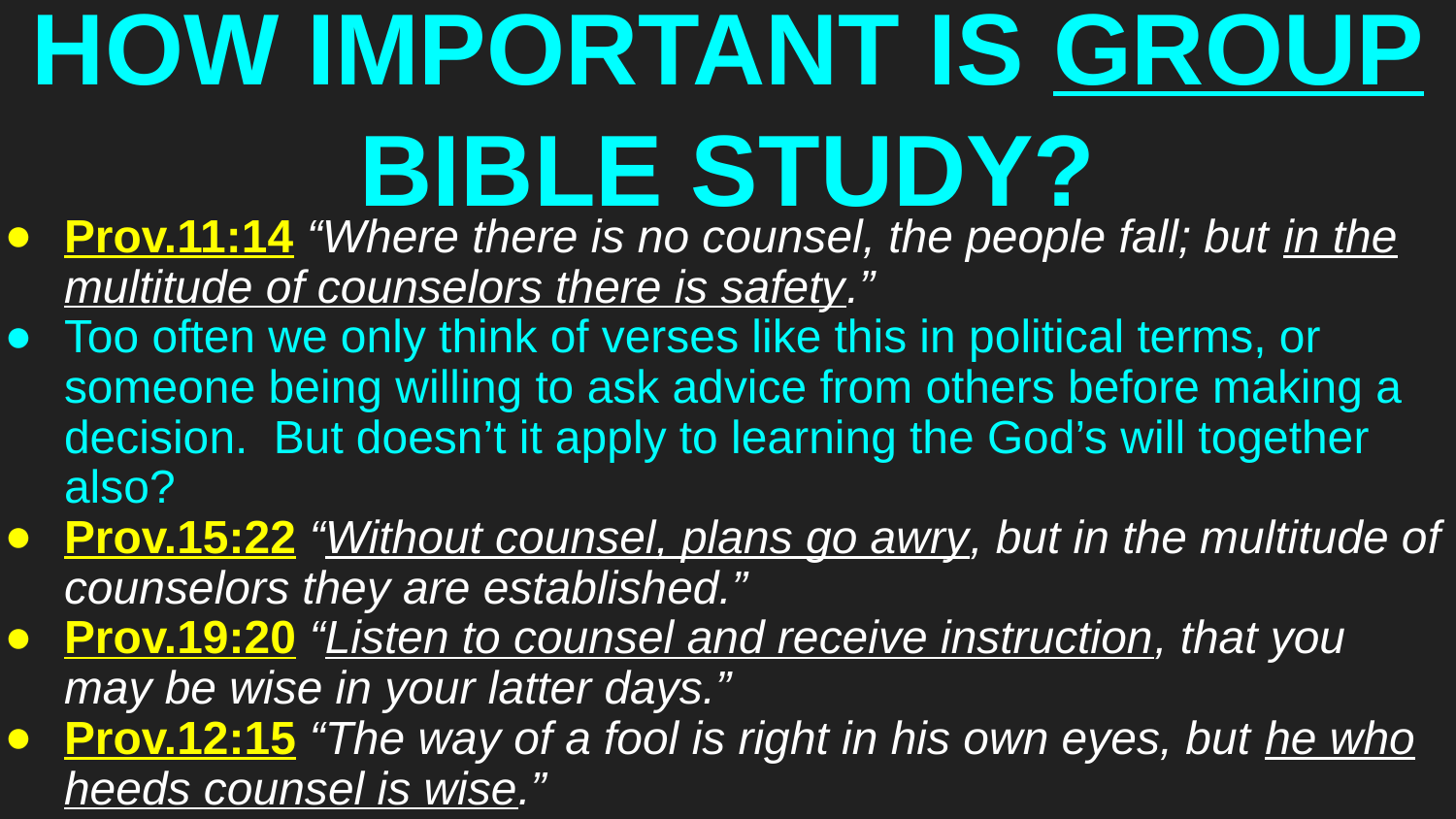

# HOW IMPORTANT IS GROUP BIBLE STUDY?
Prov.11:14 “Where there is no counsel, the people fall; but in the multitude of counselors there is safety.”
Too often we only think of verses like this in political terms, or someone being willing to ask advice from others before making a decision.  But doesn’t it apply to learning the God’s will together also?
Prov.15:22 “Without counsel, plans go awry, but in the multitude of counselors they are established.”
Prov.19:20 “Listen to counsel and receive instruction, that you may be wise in your latter days.”
Prov.12:15 “The way of a fool is right in his own eyes, but he who heeds counsel is wise.”